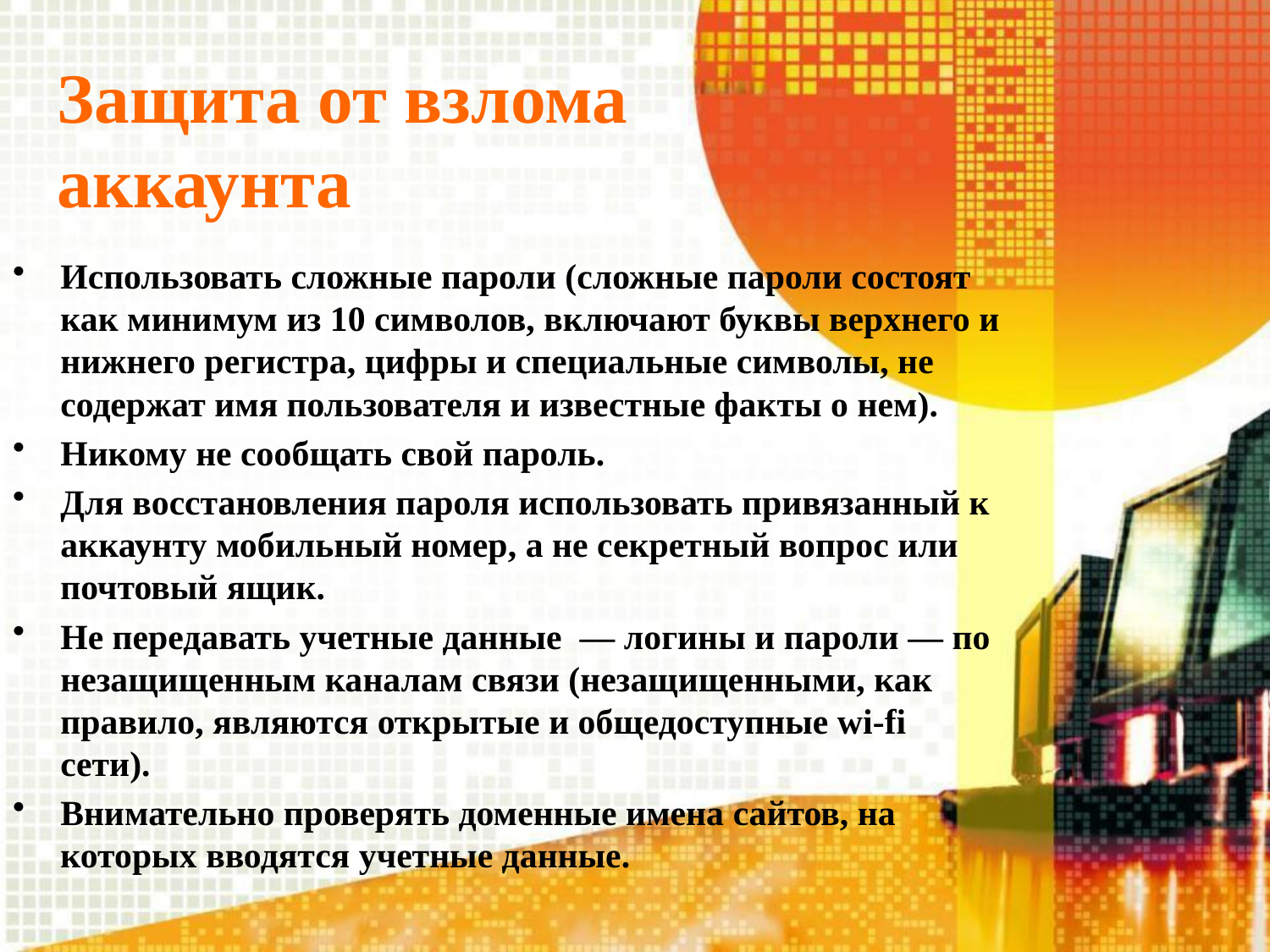

Защита от взлома аккаунта

Использовать сложные пароли (сложные пароли состоят как минимум из 10 символов, включают буквы верхнего и нижнего регистра, цифры и специальные символы, не содержат имя пользователя и известные факты о нем).
Никому не сообщать свой пароль.
Для восстановления пароля использовать привязанный к аккаунту мобильный номер, а не секретный вопрос или почтовый ящик.
Не передавать учетные данные  — логины и пароли — по незащищенным каналам связи (незащищенными, как правило, являются открытые и общедоступные wi-fi сети).
Внимательно проверять доменные имена сайтов, на которых вводятся учетные данные.